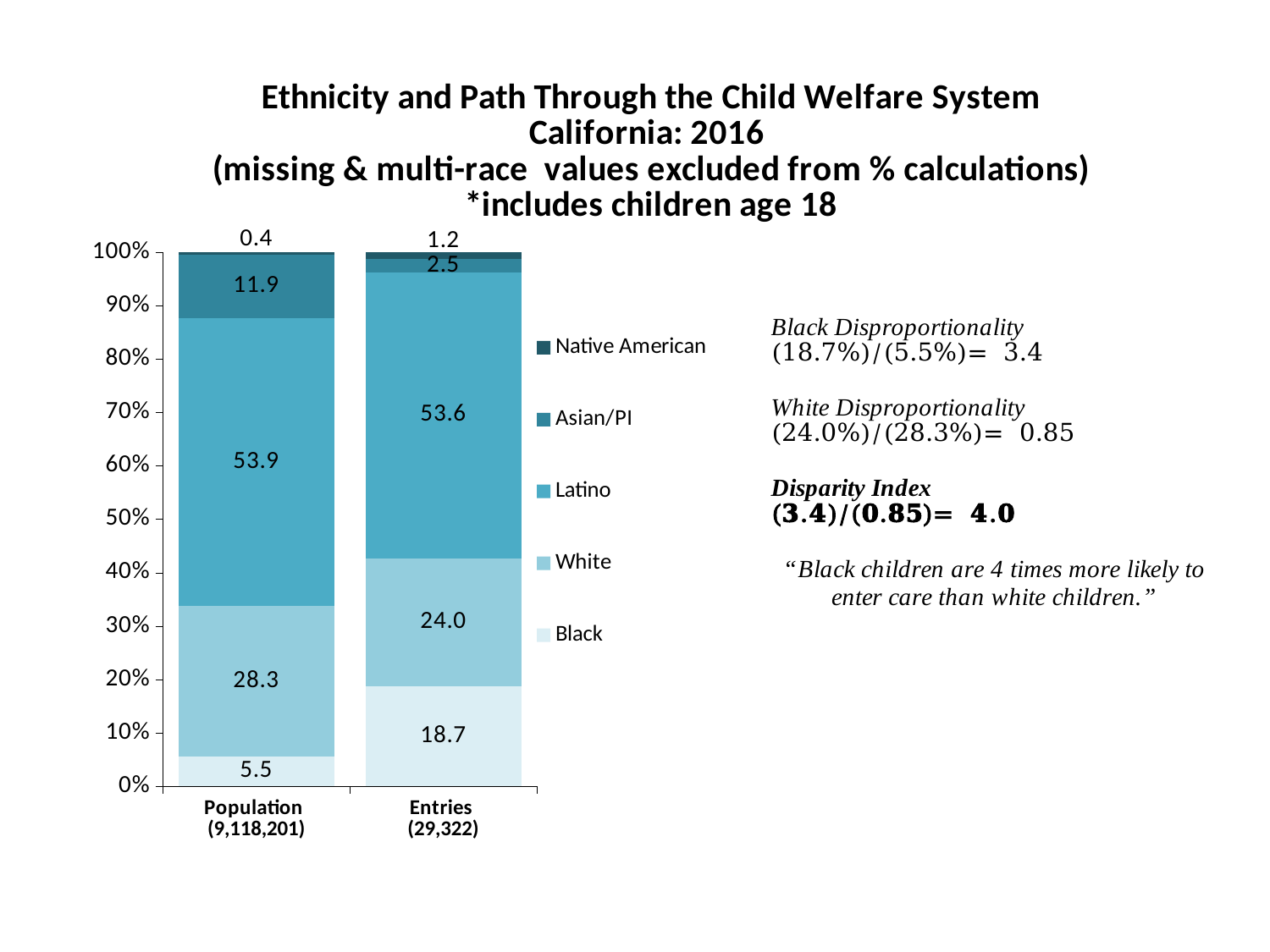

### Chart: Ethnicity and Path Through the Child Welfare System
California: 2016
(missing & multi-race  values excluded from % calculations)
*includes children age 18

| Category | Black  | White | Latino | Asian/PI  | Native American |
|---|---|---|---|---|---|
| Population
(9,118,201) | 5.519010142478969 | 28.262742141572588 | 53.88635447430592 | 11.938141845559919 | 0.3937513960826023 |
| Entries
(29,322) | 18.67322712727523 | 24.009909506933212 | 53.562949454633035 | 2.50490314145133 | 1.2490107697071877 |